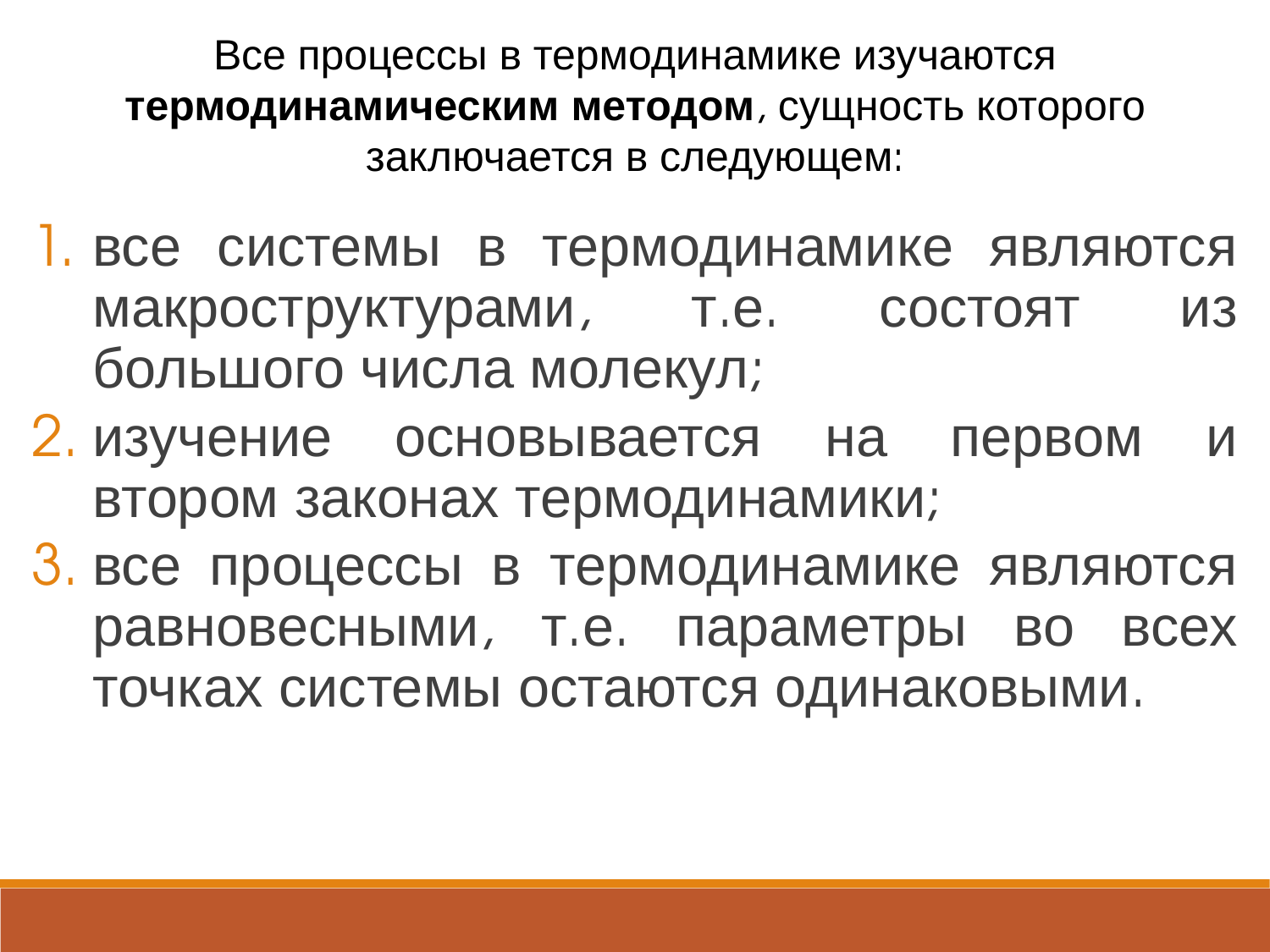

Все процессы в термодинамике изучаются термодинамическим методом, сущность которого заключается в следующем:
все системы в термодинамике являются макроструктурами, т.е. состоят из большого числа молекул;
изучение основывается на первом и втором законах термодинамики;
все процессы в термодинамике являются равновесными, т.е. параметры во всех точках системы остаются одинаковыми.